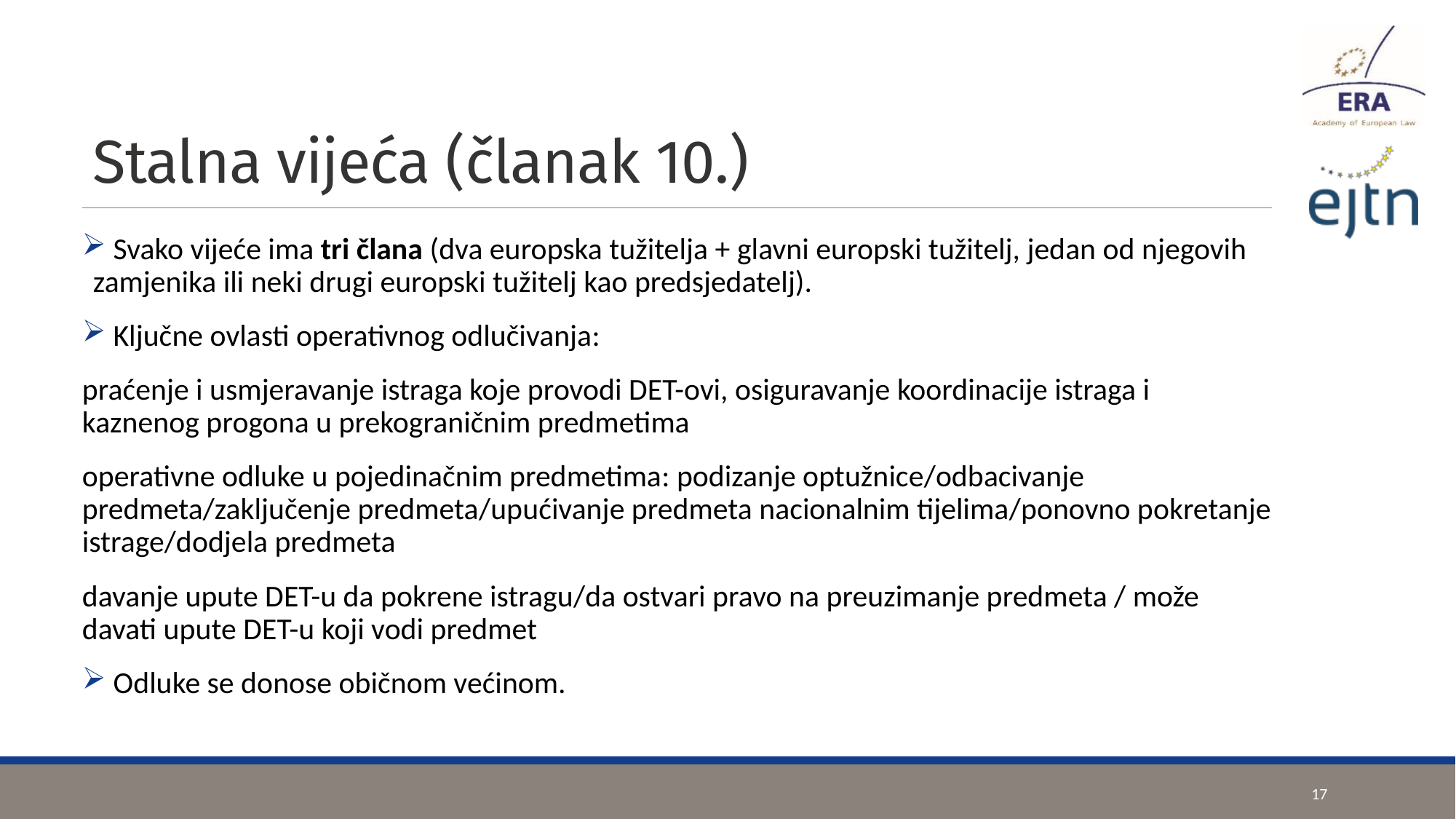

# Stalna vijeća (članak 10.)
 Svako vijeće ima tri člana (dva europska tužitelja + glavni europski tužitelj, jedan od njegovih zamjenika ili neki drugi europski tužitelj kao predsjedatelj).
 Ključne ovlasti operativnog odlučivanja:
praćenje i usmjeravanje istraga koje provodi DET-ovi, osiguravanje koordinacije istraga i kaznenog progona u prekograničnim predmetima
operativne odluke u pojedinačnim predmetima: podizanje optužnice/odbacivanje predmeta/zaključenje predmeta/upućivanje predmeta nacionalnim tijelima/ponovno pokretanje istrage/dodjela predmeta
davanje upute DET-u da pokrene istragu/da ostvari pravo na preuzimanje predmeta / može davati upute DET-u koji vodi predmet
 Odluke se donose običnom većinom.

17